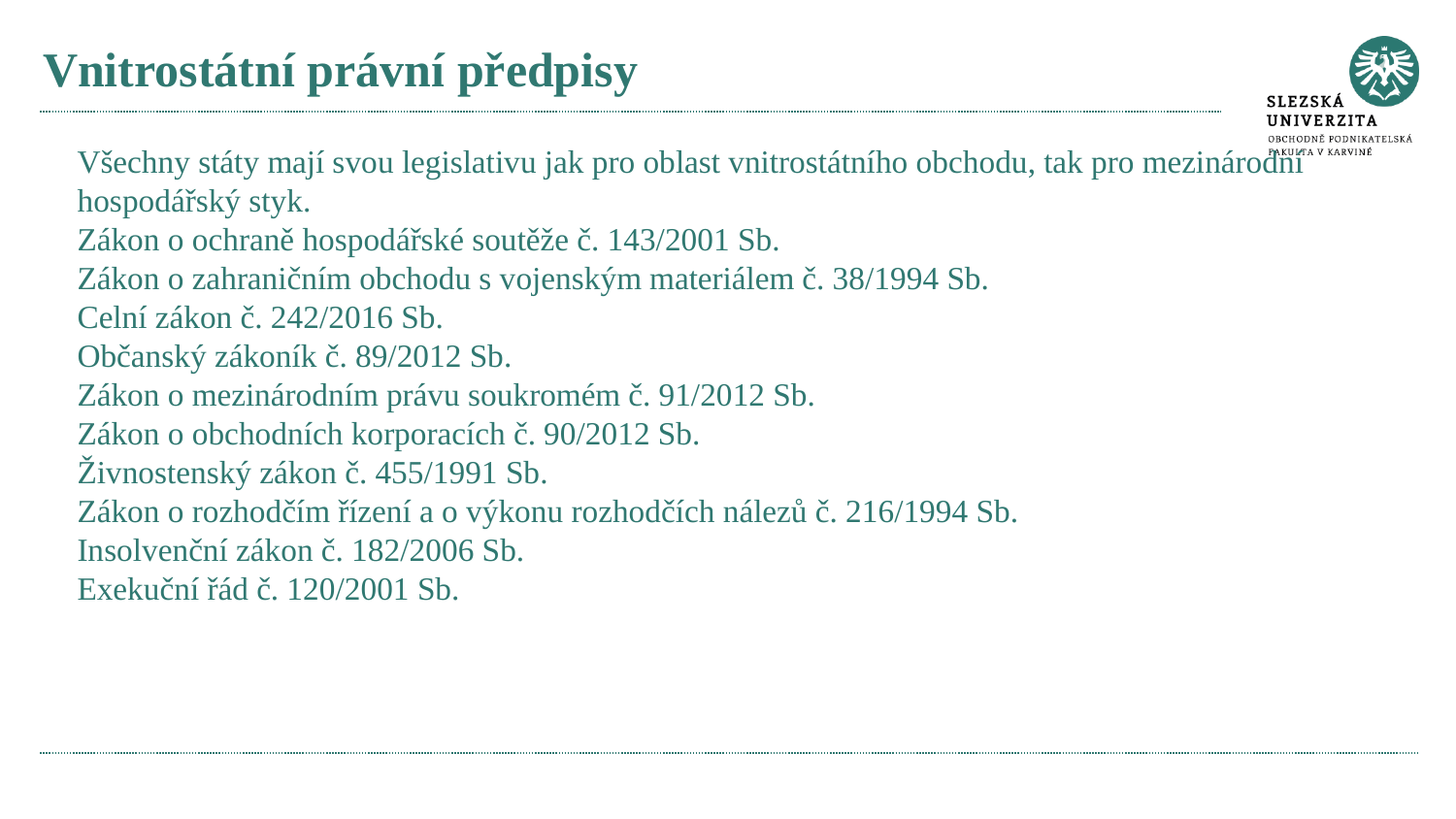

# Vnitrostátní právní předpisy
Všechny státy mají svou legislativu jak pro oblast vnitrostátního obchodu, tak pro mezinárodní hospodářský styk.
Zákon o ochraně hospodářské soutěže č. 143/2001 Sb.
Zákon o zahraničním obchodu s vojenským materiálem č. 38/1994 Sb.
Celní zákon č. 242/2016 Sb.
Občanský zákoník č. 89/2012 Sb.
Zákon o mezinárodním právu soukromém č. 91/2012 Sb.
Zákon o obchodních korporacích č. 90/2012 Sb.
Živnostenský zákon č. 455/1991 Sb.
Zákon o rozhodčím řízení a o výkonu rozhodčích nálezů č. 216/1994 Sb.
Insolvenční zákon č. 182/2006 Sb.
Exekuční řád č. 120/2001 Sb.